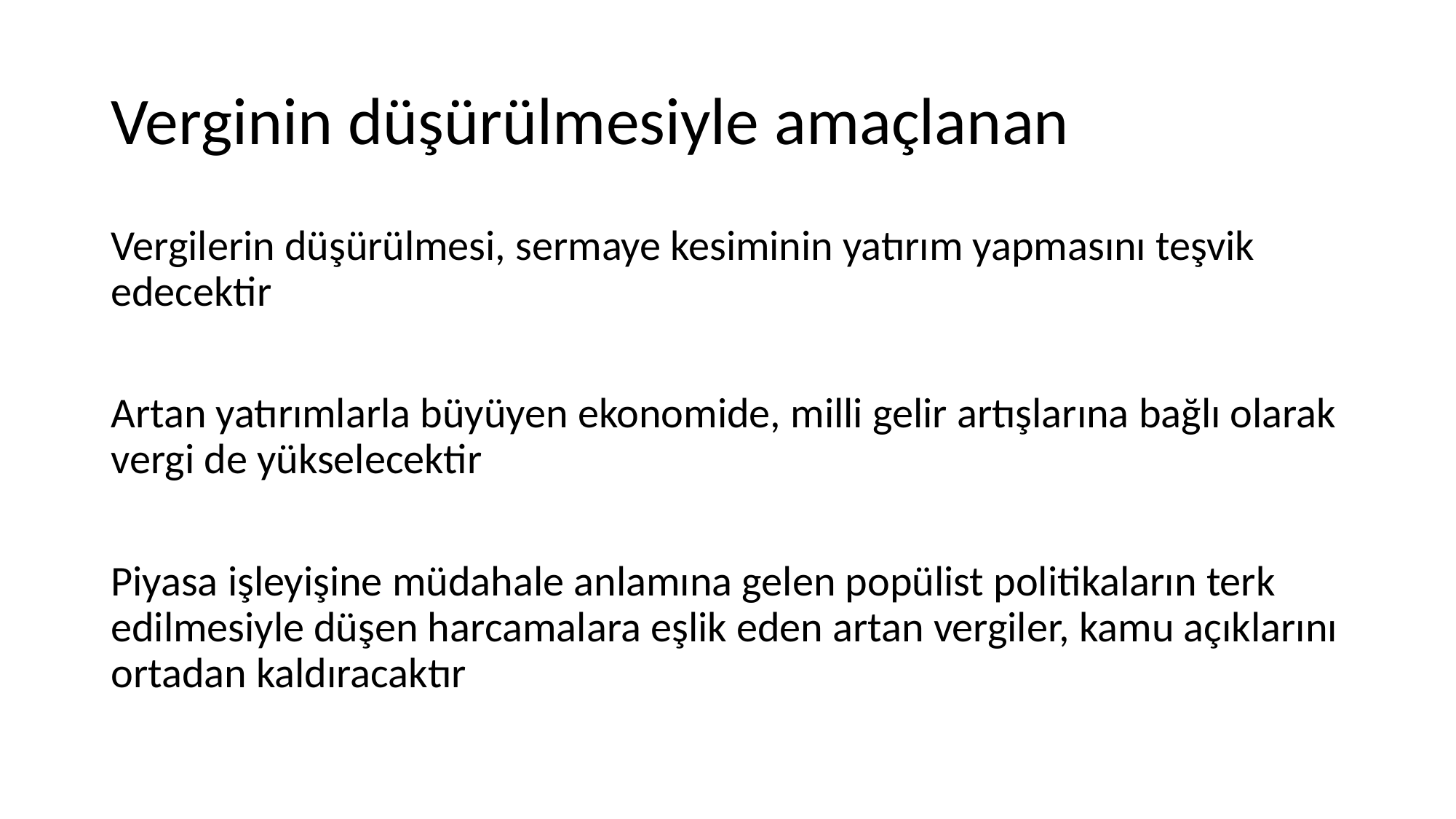

# Verginin düşürülmesiyle amaçlanan
Vergilerin düşürülmesi, sermaye kesiminin yatırım yapmasını teşvik edecektir

Artan yatırımlarla büyüyen ekonomide, milli gelir artışlarına bağlı olarak vergi de yükselecektir

Piyasa işleyişine müdahale anlamına gelen popülist politikaların terk edilmesiyle düşen harcamalara eşlik eden artan vergiler, kamu açıklarını ortadan kaldıracaktır